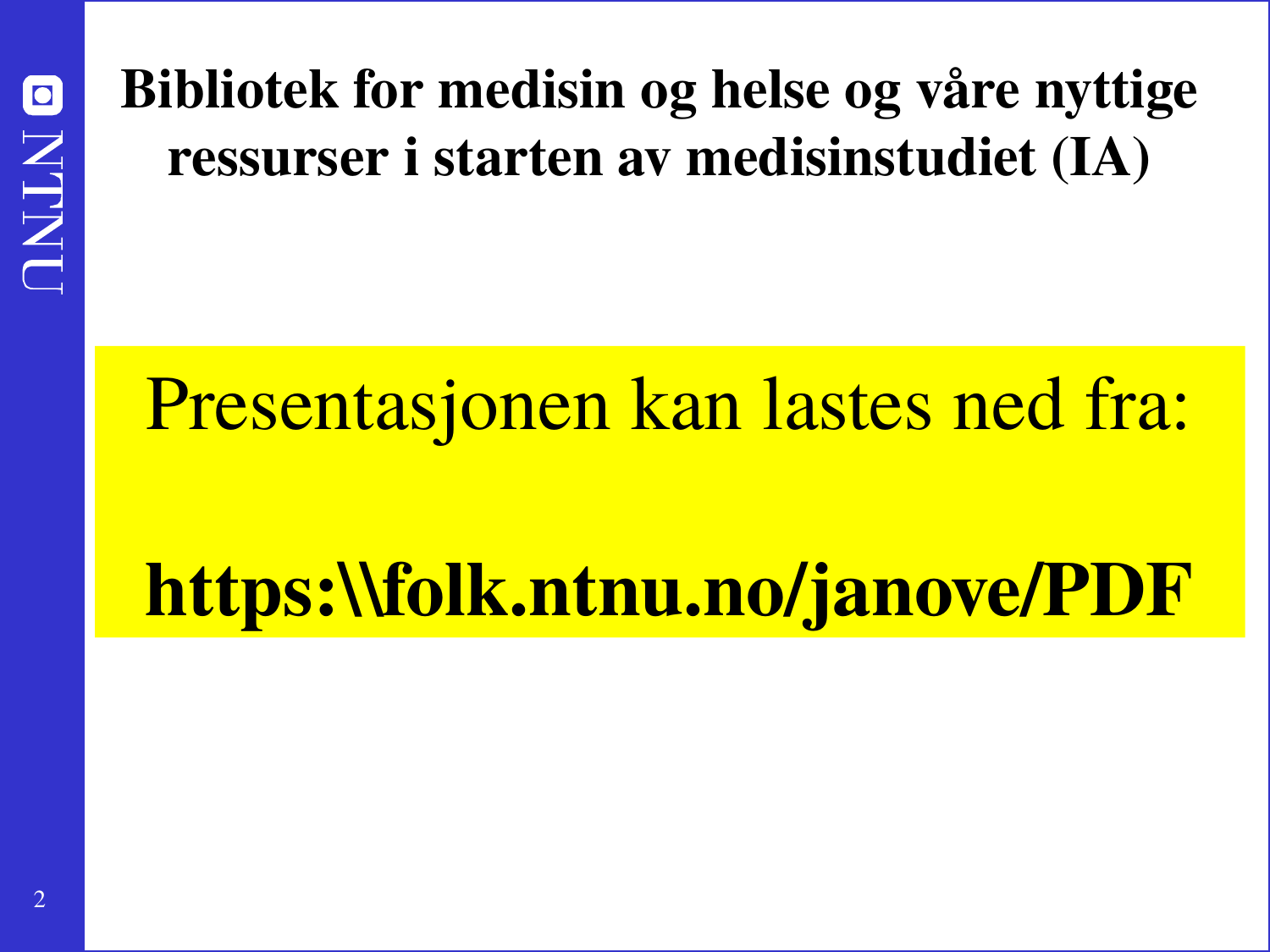

Bibliotek for medisin og helse og våre nyttige ressurser i starten av medisinstudiet (IA)
Presentasjonen kan lastes ned fra:

https:\\folk.ntnu.no/janove/PDF